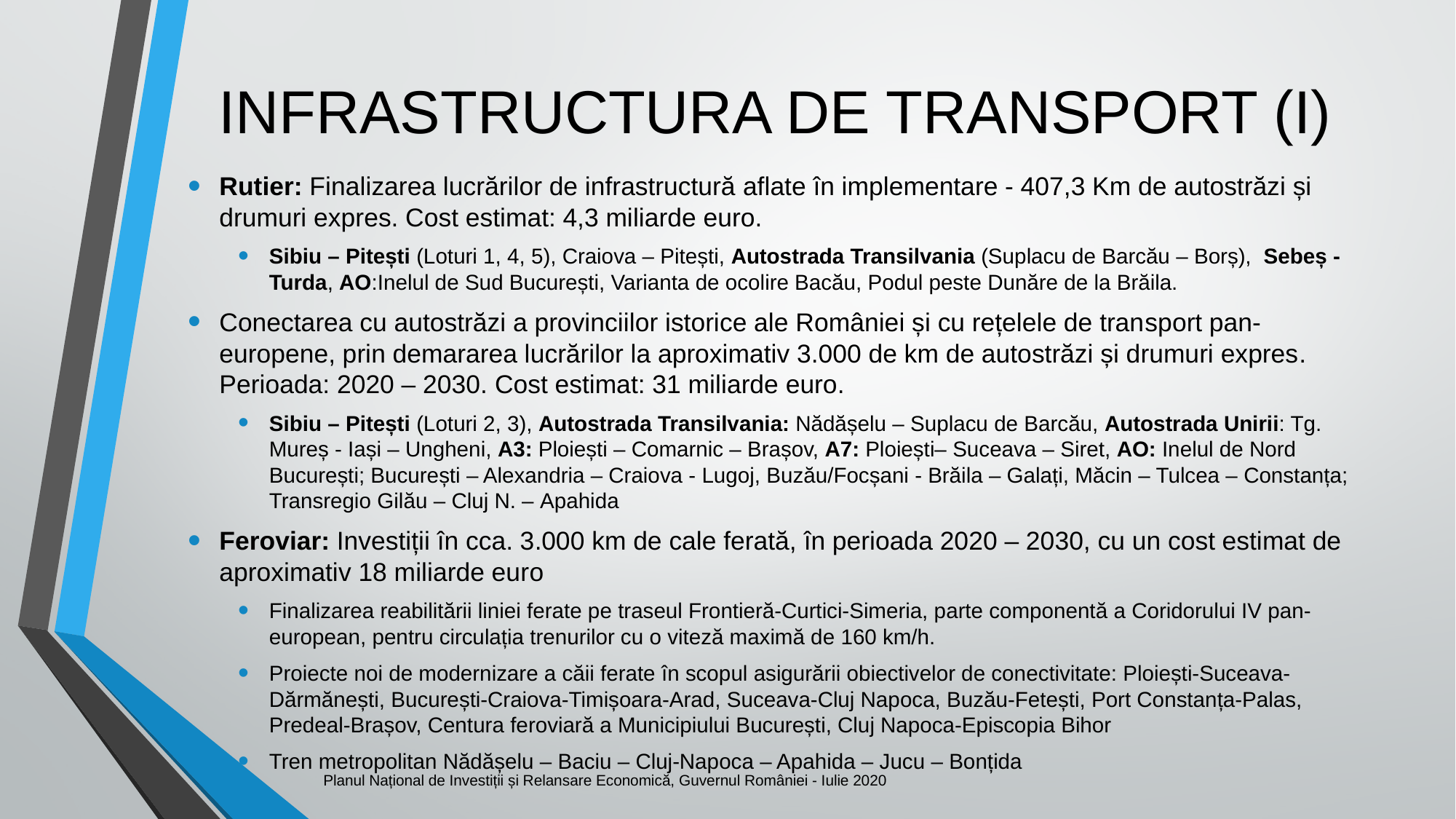

# INFRASTRUCTURA DE TRANSPORT (I)
Rutier: Finalizarea lucrărilor de infrastructură aflate în implementare - 407,3 Km de autostrăzi și drumuri expres. Cost estimat: 4,3 miliarde euro.
Sibiu – Pitești (Loturi 1, 4, 5), Craiova – Pitești, Autostrada Transilvania (Suplacu de Barcău – Borș),  Sebeș - Turda, AO:Inelul de Sud București, Varianta de ocolire Bacău, Podul peste Dunăre de la Brăila.
Conectarea cu autostrăzi a provinciilor istorice ale României și cu rețelele de transport pan-europene, prin demararea lucrărilor la aproximativ 3.000 de km de autostrăzi și drumuri expres. Perioada: 2020 – 2030. Cost estimat: 31 miliarde euro.
Sibiu – Pitești (Loturi 2, 3), Autostrada Transilvania: Nădășelu – Suplacu de Barcău, Autostrada Unirii: Tg. Mureș - Iași – Ungheni, A3: Ploiești – Comarnic – Brașov, A7: Ploiești– Suceava – Siret, AO: Inelul de Nord București; București – Alexandria – Craiova - Lugoj, Buzău/Focșani - Brăila – Galați, Măcin – Tulcea – Constanța; Transregio Gilău – Cluj N. – Apahida
Feroviar: Investiții în cca. 3.000 km de cale ferată, în perioada 2020 – 2030, cu un cost estimat de aproximativ 18 miliarde euro
Finalizarea reabilitării liniei ferate pe traseul Frontieră-Curtici-Simeria, parte componentă a Coridorului IV pan-european, pentru circulația trenurilor cu o viteză maximă de 160 km/h.
Proiecte noi de modernizare a căii ferate în scopul asigurării obiectivelor de conectivitate: Ploiești-Suceava-Dărmănești, București-Craiova-Timișoara-Arad, Suceava-Cluj Napoca, Buzău-Fetești, Port Constanța-Palas, Predeal-Brașov, Centura feroviară a Municipiului București, Cluj Napoca-Episcopia Bihor
Tren metropolitan Nădășelu – Baciu – Cluj-Napoca – Apahida – Jucu – Bonțida
Planul Național de Investiții și Relansare Economică, Guvernul României - Iulie 2020